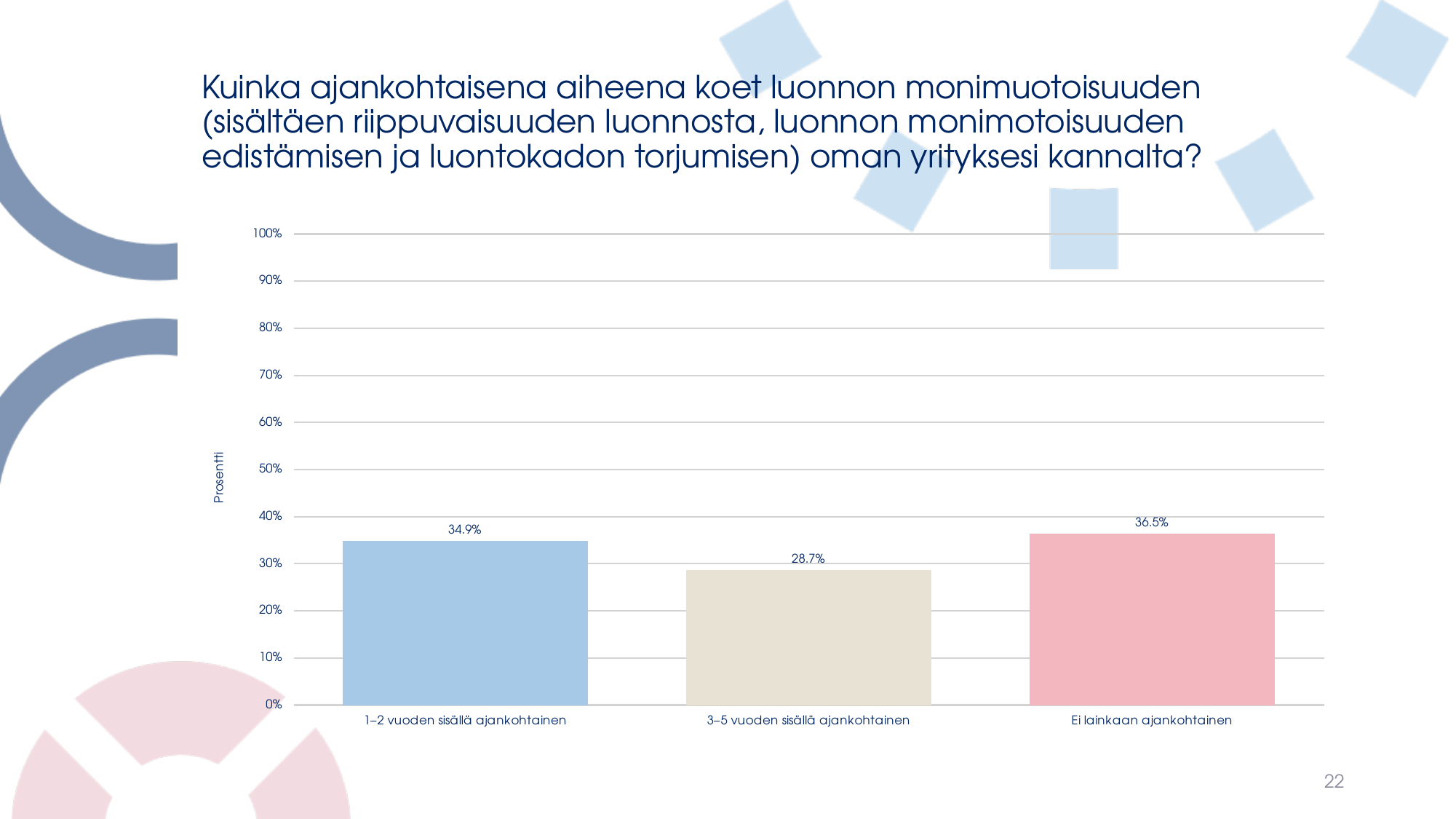

# Kuinka ajankohtaisena aiheena koet luonnon monimuotoisuuden (sisältäen riippuvaisuuden luonnosta, luonnon monimotoisuuden edistämisen ja luontokadon torjumisen) oman yrityksesi kannalta?

### Chart

| Category | Kuinka ajankohtaisena aiheena koet luonnon monimuotoisuuden (sisältäen riippuvaisuuden luonnosta, luonnon monimotoisuuden edistämisen ja luontokadon torjumisen) oman yrityksesi kannalta? |
|---|---|
| 1–2 vuoden sisällä ajankohtainen | 0.34868421052631576 |
| 3–5 vuoden sisällä ajankohtainen | 0.2866541353383459 |
| Ei lainkaan ajankohtainen | 0.36466165413533835 |
22